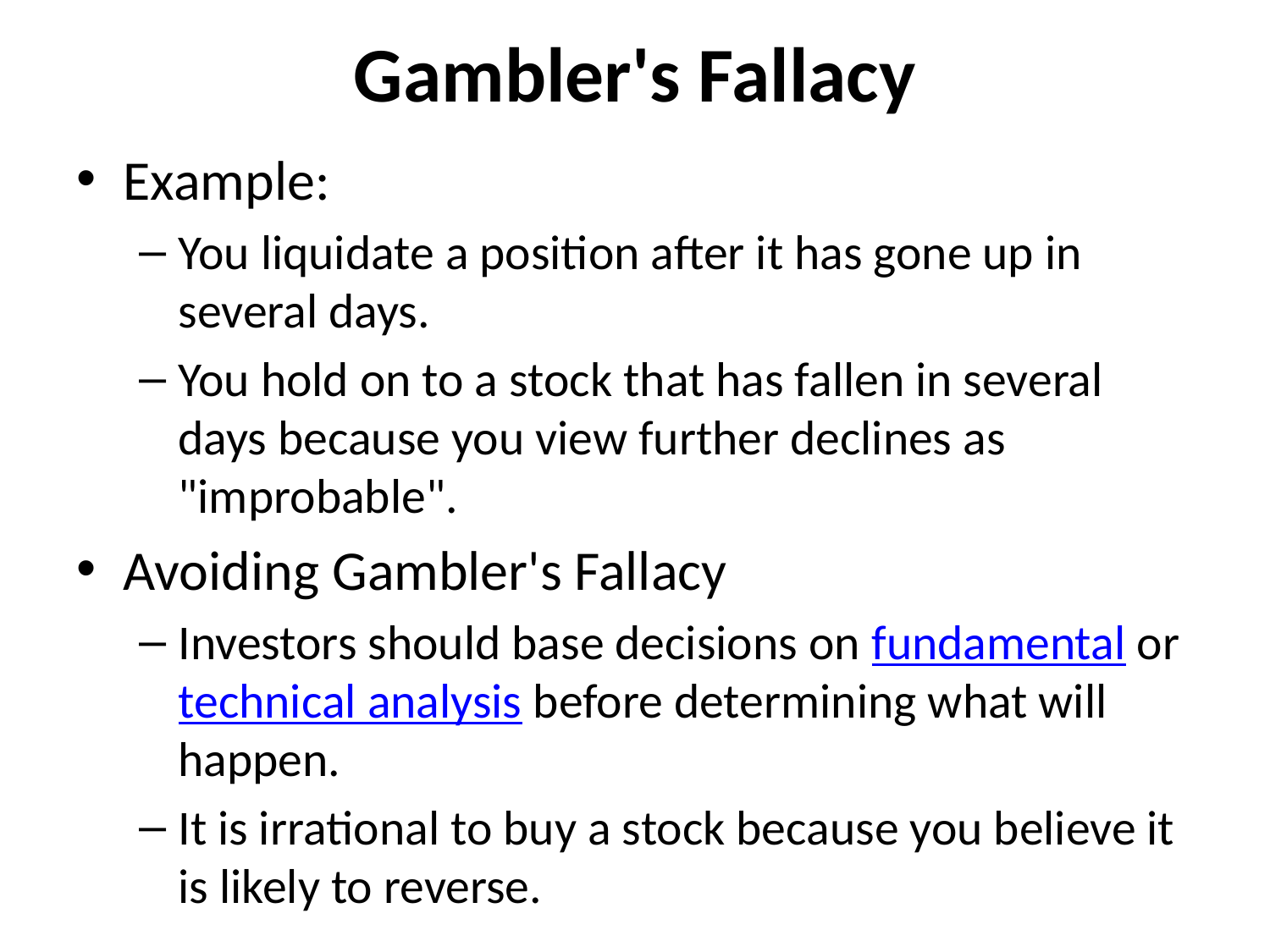

# Gambler's Fallacy
Example:
You liquidate a position after it has gone up in several days.
You hold on to a stock that has fallen in several days because you view further declines as "improbable".
Avoiding Gambler's Fallacy
Investors should base decisions on fundamental or technical analysis before determining what will happen.
It is irrational to buy a stock because you believe it is likely to reverse.